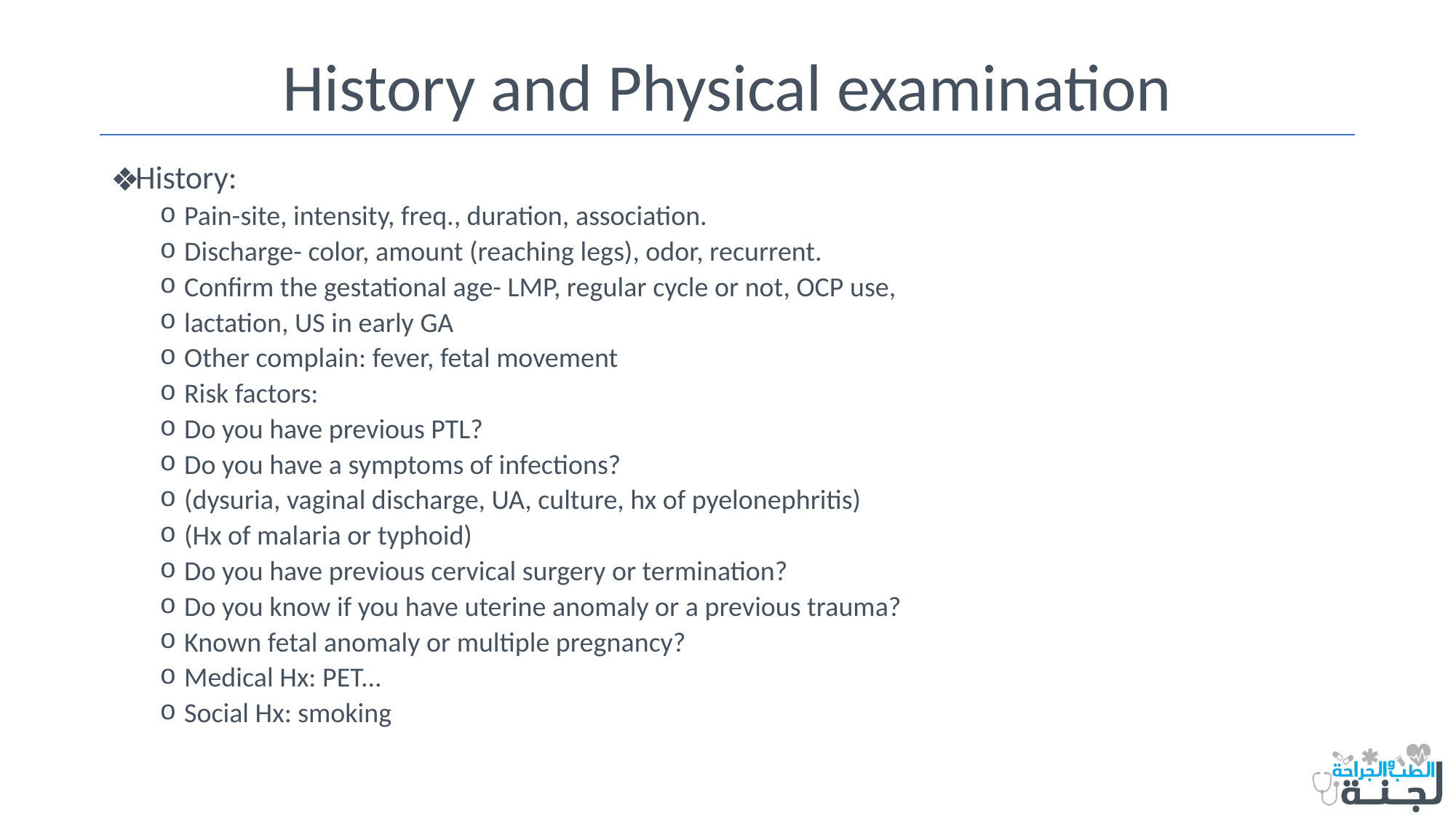

# History and Physical examination
History:
Pain-site, intensity, freq., duration, association.
Discharge- color, amount (reaching legs), odor, recurrent.
Confirm the gestational age- LMP, regular cycle or not, OCP use,
lactation, US in early GA
Other complain: fever, fetal movement
Risk factors:
Do you have previous PTL?
Do you have a symptoms of infections?
(dysuria, vaginal discharge, UA, culture, hx of pyelonephritis)
(Hx of malaria or typhoid)
Do you have previous cervical surgery or termination?
Do you know if you have uterine anomaly or a previous trauma?
Known fetal anomaly or multiple pregnancy?
Medical Hx: PET...
Social Hx: smoking